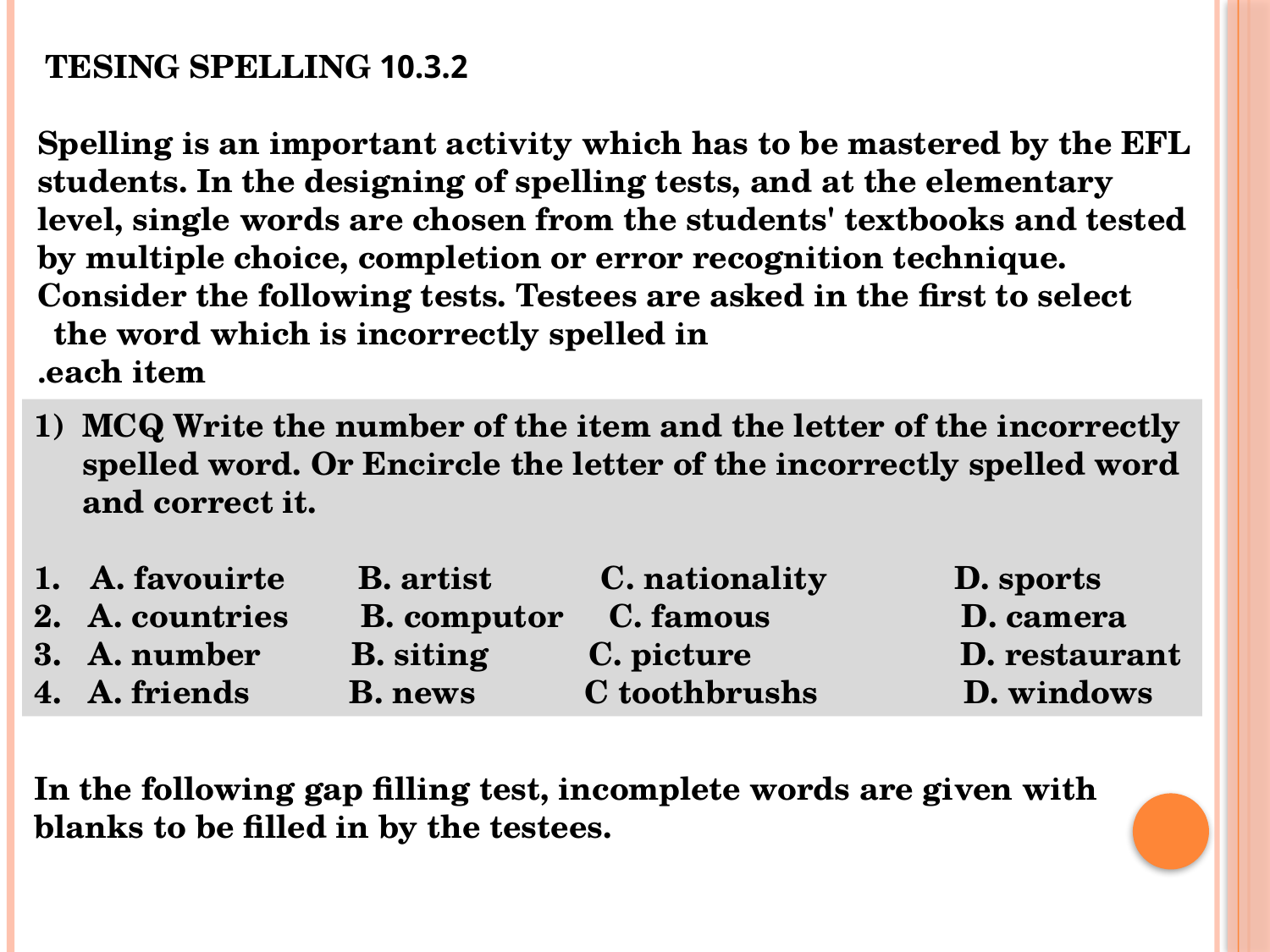

10.3.2 TESING SPELLING

Spelling is an important activity which has to be mastered by the EFL students. In the designing of spelling tests, and at the elementary level, single words are chosen from the students' textbooks and tested by multiple choice, completion or error recognition technique. Consider the following tests. Testees are asked in the first to select the word which is incorrectly spelled in
each item.
MCQ Write the number of the item and the letter of the incorrectly spelled word. Or Encircle the letter of the incorrectly spelled word and correct it.

 A. favouirte        B. artist            C. nationality              D. sports
2.   A. countries        B. computor     C. famous                     D. camera
3.   A. number          B. siting           C. picture                       D. restaurant
4.   A. friends           B. news            C toothbrushs                D. windows
In the following gap filling test, incomplete words are given with blanks to be filled in by the testees.